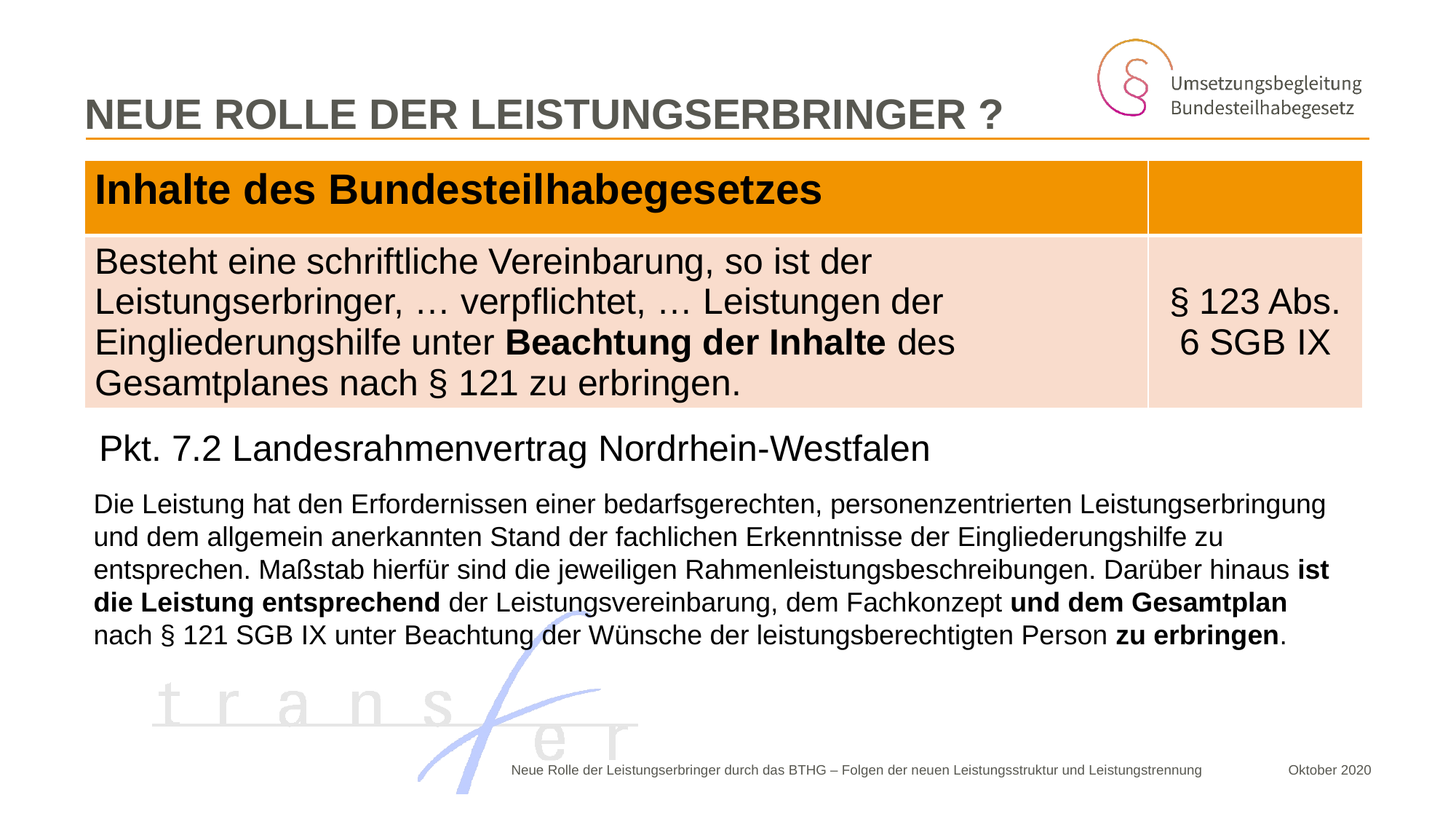

# Neue Rolle der Leistungserbringer ?
| Inhalte des Bundesteilhabegesetzes |  |
| --- | --- |
| Besteht eine schriftliche Vereinbarung, so ist der Leistungserbringer, … verpflichtet, … Leistungen der Eingliederungshilfe unter Beachtung der Inhalte des Gesamtplanes nach § 121 zu erbringen. | § 123 Abs. 6 SGB IX |
Pkt. 7.2 Landesrahmenvertrag Nordrhein-Westfalen
Die Leistung hat den Erfordernissen einer bedarfsgerechten, personenzentrierten Leistungserbringung und dem allgemein anerkannten Stand der fachlichen Erkenntnisse der Eingliederungshilfe zu entsprechen. Maßstab hierfür sind die jeweiligen Rahmenleistungsbeschreibungen. Darüber hinaus ist die Leistung entsprechend der Leistungsvereinbarung, dem Fachkonzept und dem Gesamtplan nach § 121 SGB IX unter Beachtung der Wünsche der leistungsberechtigten Person zu erbringen.
Neue Rolle der Leistungserbringer durch das BTHG – Folgen der neuen Leistungsstruktur und Leistungstrennung
 Oktober 2020